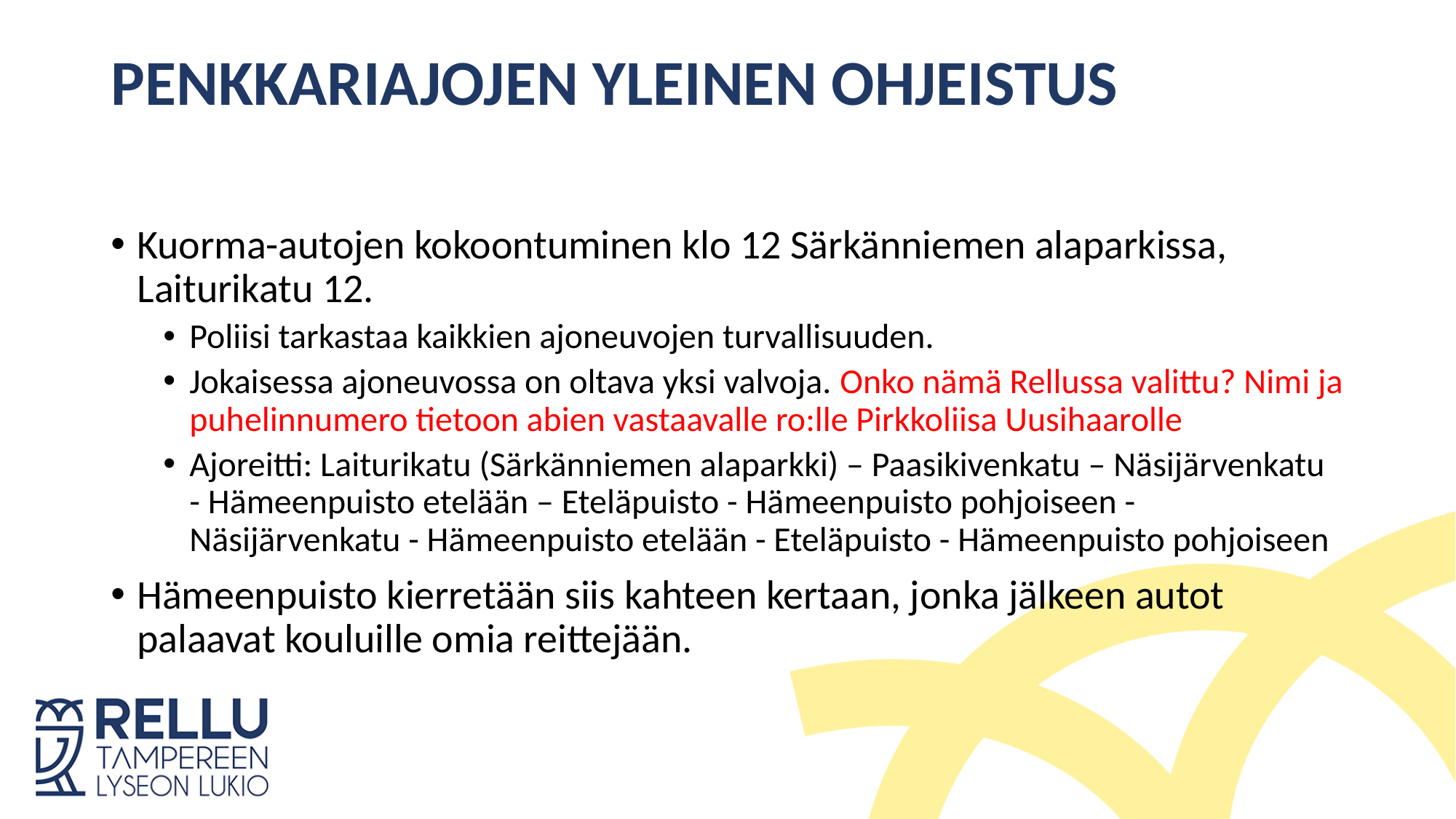

# PENKKARIAJOJEN YLEINEN OHJEISTUS
Kuorma-autojen kokoontuminen klo 12 Särkänniemen alaparkissa, Laiturikatu 12.
Poliisi tarkastaa kaikkien ajoneuvojen turvallisuuden.
Jokaisessa ajoneuvossa on oltava yksi valvoja. Onko nämä Rellussa valittu? Nimi ja puhelinnumero tietoon abien vastaavalle ro:lle Pirkkoliisa Uusihaarolle
Ajoreitti: Laiturikatu (Särkänniemen alaparkki) – Paasikivenkatu – Näsijärvenkatu - Hämeenpuisto etelään – Eteläpuisto - Hämeenpuisto pohjoiseen - Näsijärvenkatu - Hämeenpuisto etelään - Eteläpuisto - Hämeenpuisto pohjoiseen
Hämeenpuisto kierretään siis kahteen kertaan, jonka jälkeen autot palaavat kouluille omia reittejään.